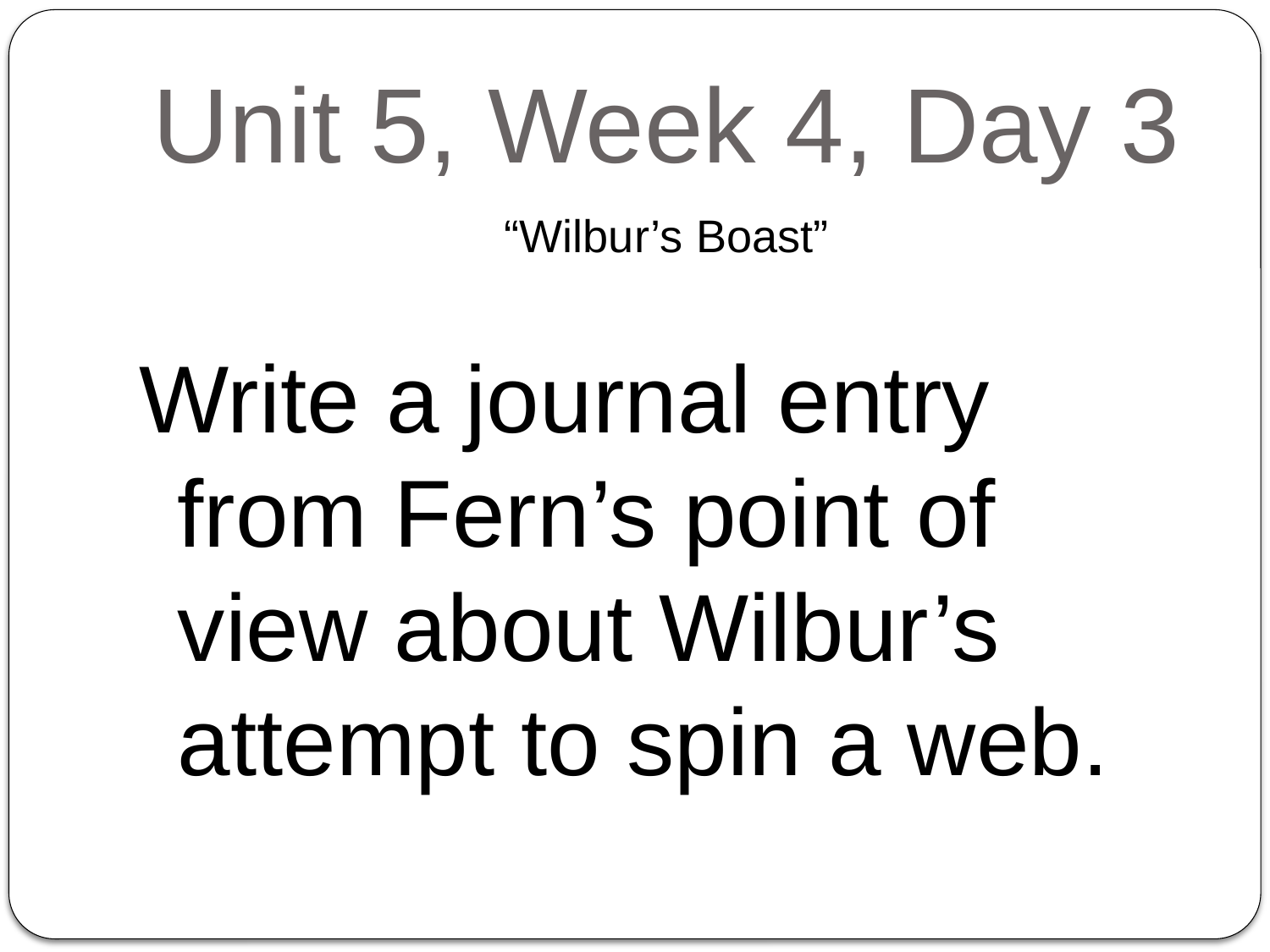

# Unit 5, Week 4, Day 3
“Wilbur’s Boast”

Write a journal entry from Fern’s point of view about Wilbur’s attempt to spin a web.